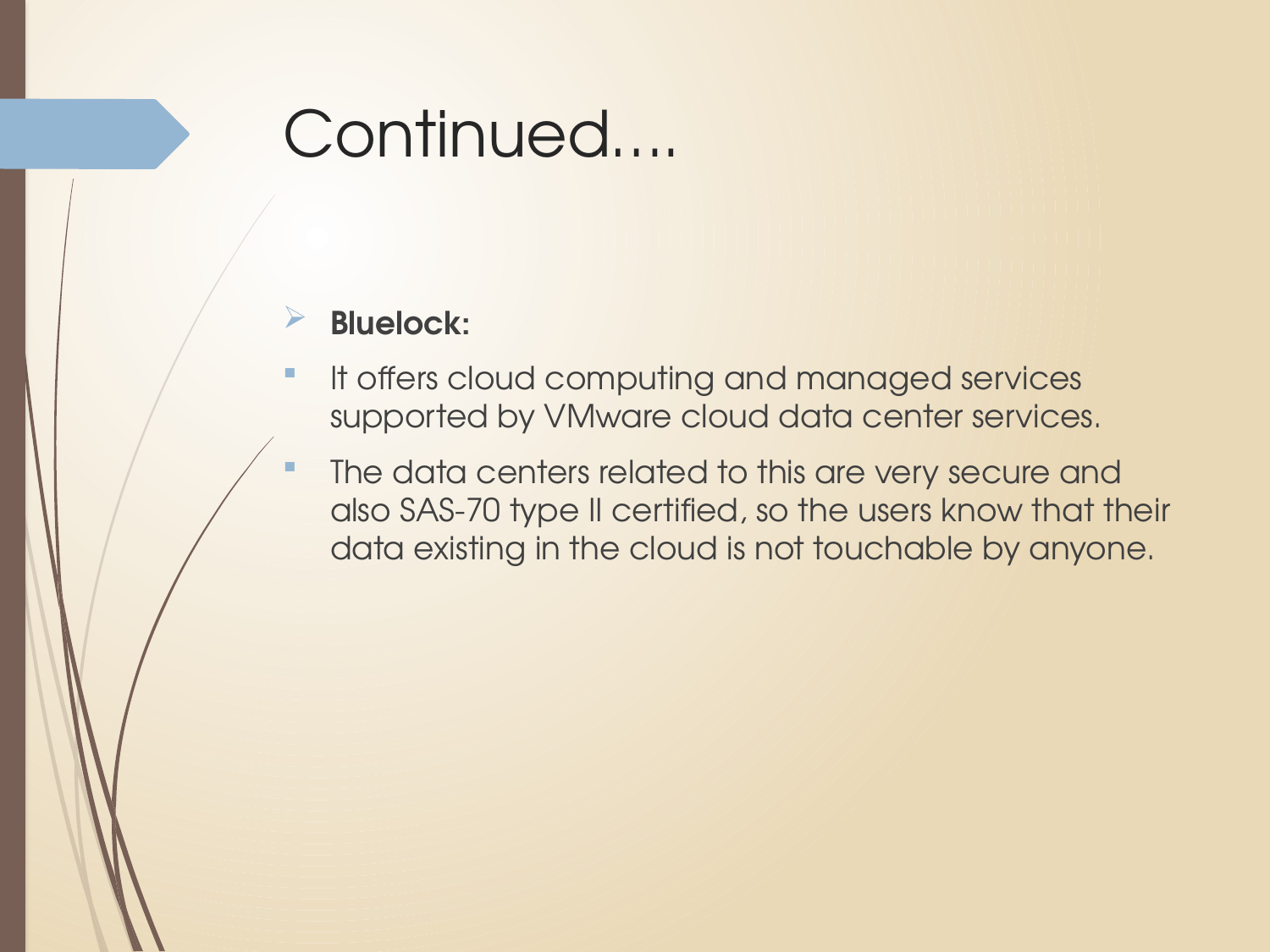

# Continued….
Bluelock:
It offers cloud computing and managed services supported by VMware cloud data center services.
The data centers related to this are very secure and also SAS-70 type II certified, so the users know that their data existing in the cloud is not touchable by anyone.